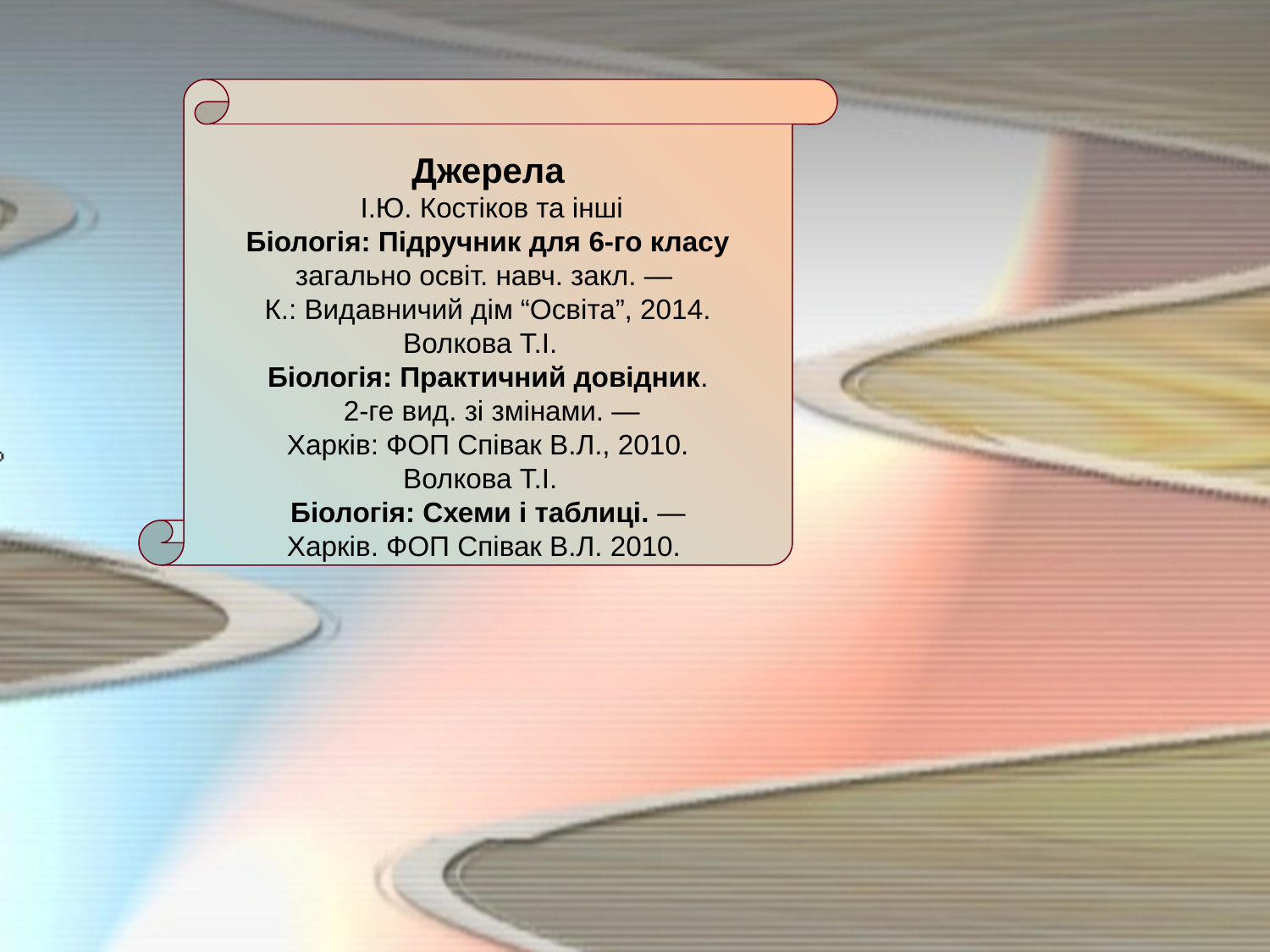

Джерела
 І.Ю. Костіков та інші
 Біологія: Підручник для 6-го класу
загально освіт. навч. закл. —
К.: Видавничий дім “Освіта”, 2014.
Волкова Т.І.
Біологія: Практичний довідник.
  2-ге вид. зі змінами. —
Харків: ФОП Співак В.Л., 2010.
Волкова Т.І.
Біологія: Схеми і таблиці. ―
 Харків. ФОП Співак В.Л. 2010.